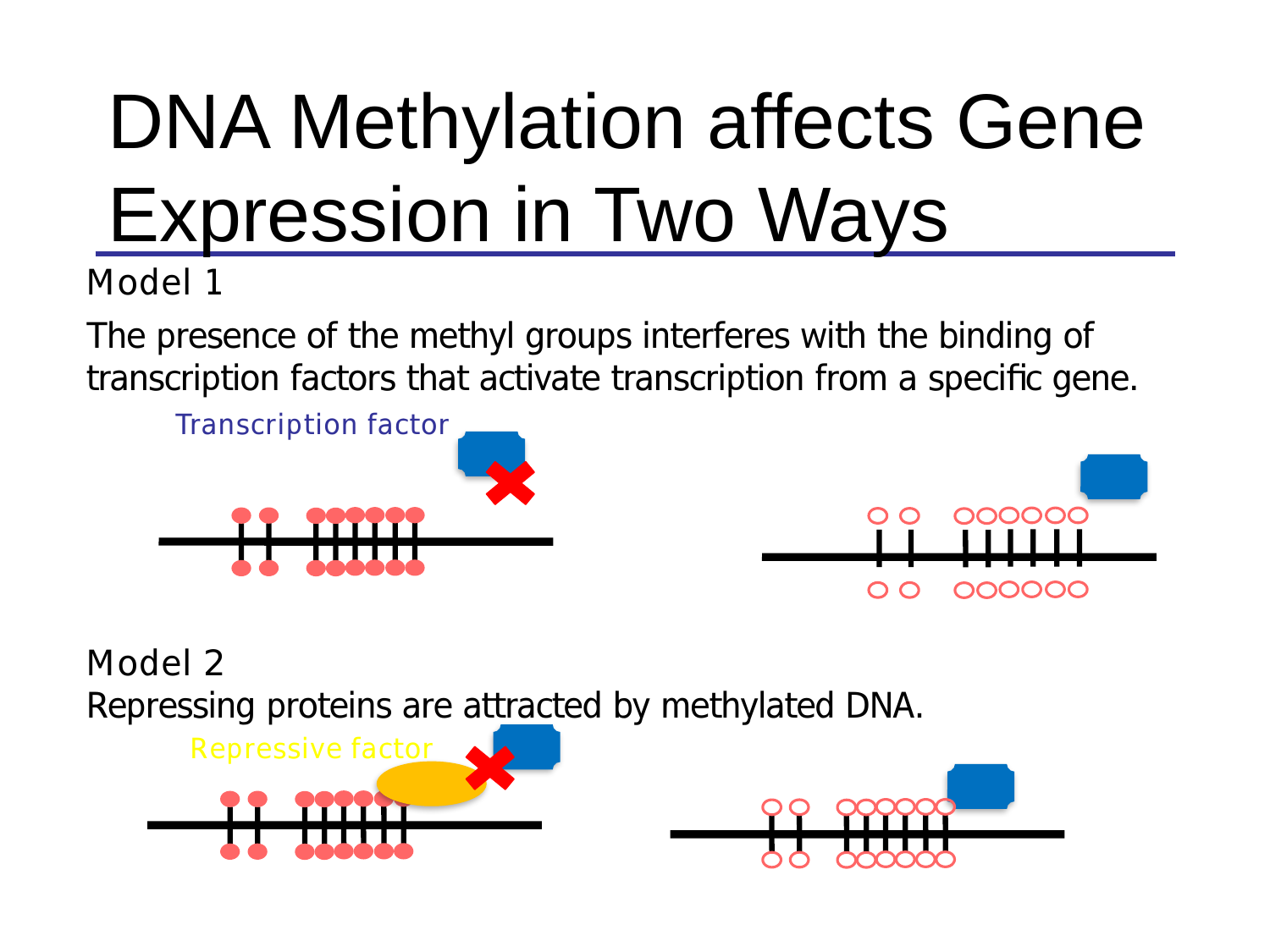

DNA Methylation affects Gene Expression in Two Ways
Model 1
The presence of the methyl groups interferes with the binding of transcription factors that activate transcription from a specific gene.
Transcription factor

Model 2
Repressing proteins are attracted by methylated DNA.
Repressive factor